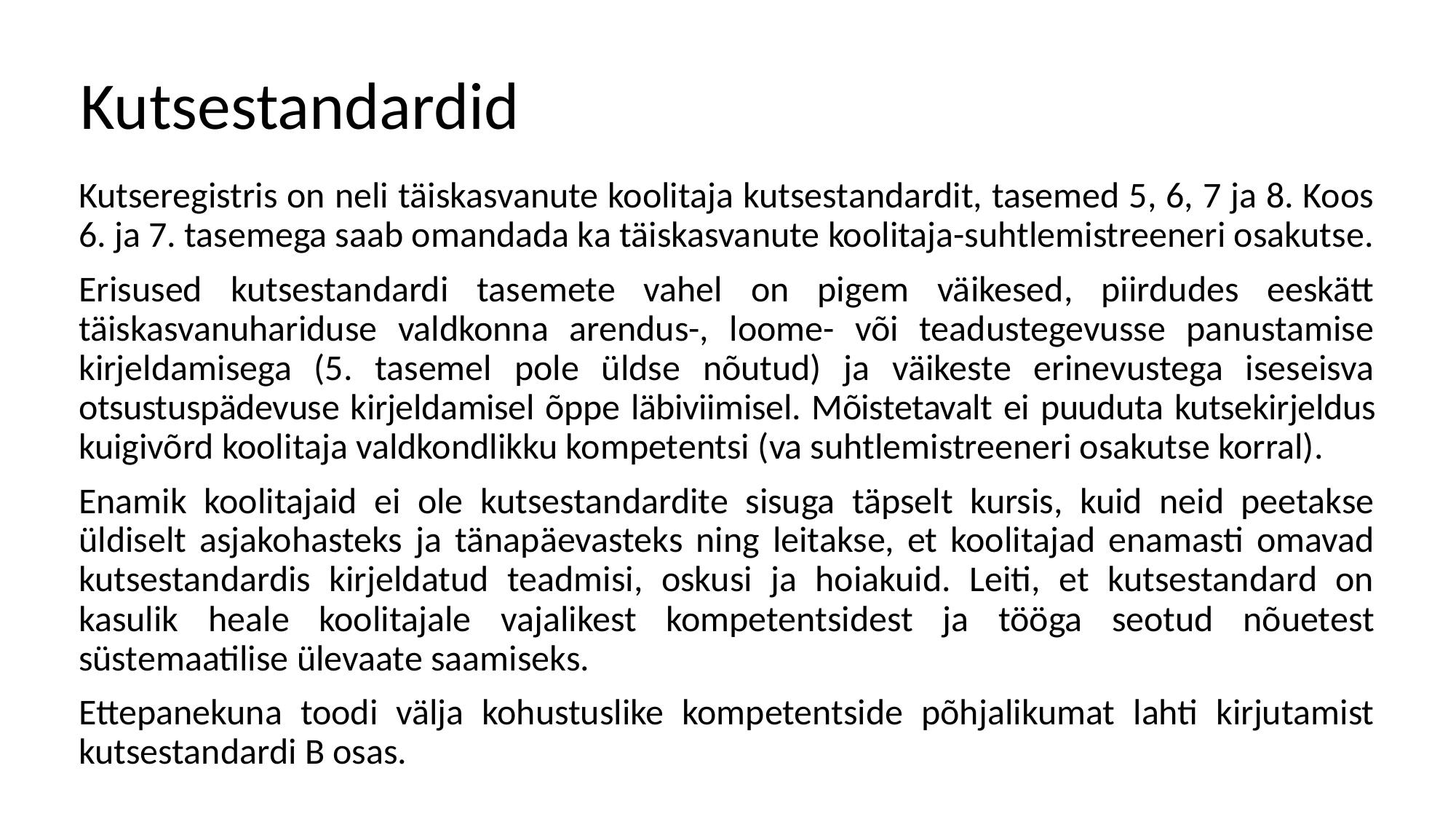

# Kutsestandardid
Kutseregistris on neli täiskasvanute koolitaja kutsestandardit, tasemed 5, 6, 7 ja 8. Koos 6. ja 7. tasemega saab omandada ka täiskasvanute koolitaja-suhtlemistreeneri osakutse.
Erisused kutsestandardi tasemete vahel on pigem väikesed, piirdudes eeskätt täiskasvanuhariduse valdkonna arendus-, loome- või teadustegevusse panustamise kirjeldamisega (5. tasemel pole üldse nõutud) ja väikeste erinevustega iseseisva otsustuspädevuse kirjeldamisel õppe läbiviimisel. Mõistetavalt ei puuduta kutsekirjeldus kuigivõrd koolitaja valdkondlikku kompetentsi (va suhtlemistreeneri osakutse korral).
Enamik koolitajaid ei ole kutsestandardite sisuga täpselt kursis, kuid neid peetakse üldiselt asjakohasteks ja tänapäevasteks ning leitakse, et koolitajad enamasti omavad kutsestandardis kirjeldatud teadmisi, oskusi ja hoiakuid. Leiti, et kutsestandard on kasulik heale koolitajale vajalikest kompetentsidest ja tööga seotud nõuetest süstemaatilise ülevaate saamiseks.
Ettepanekuna toodi välja kohustuslike kompetentside põhjalikumat lahti kirjutamist kutsestandardi B osas.